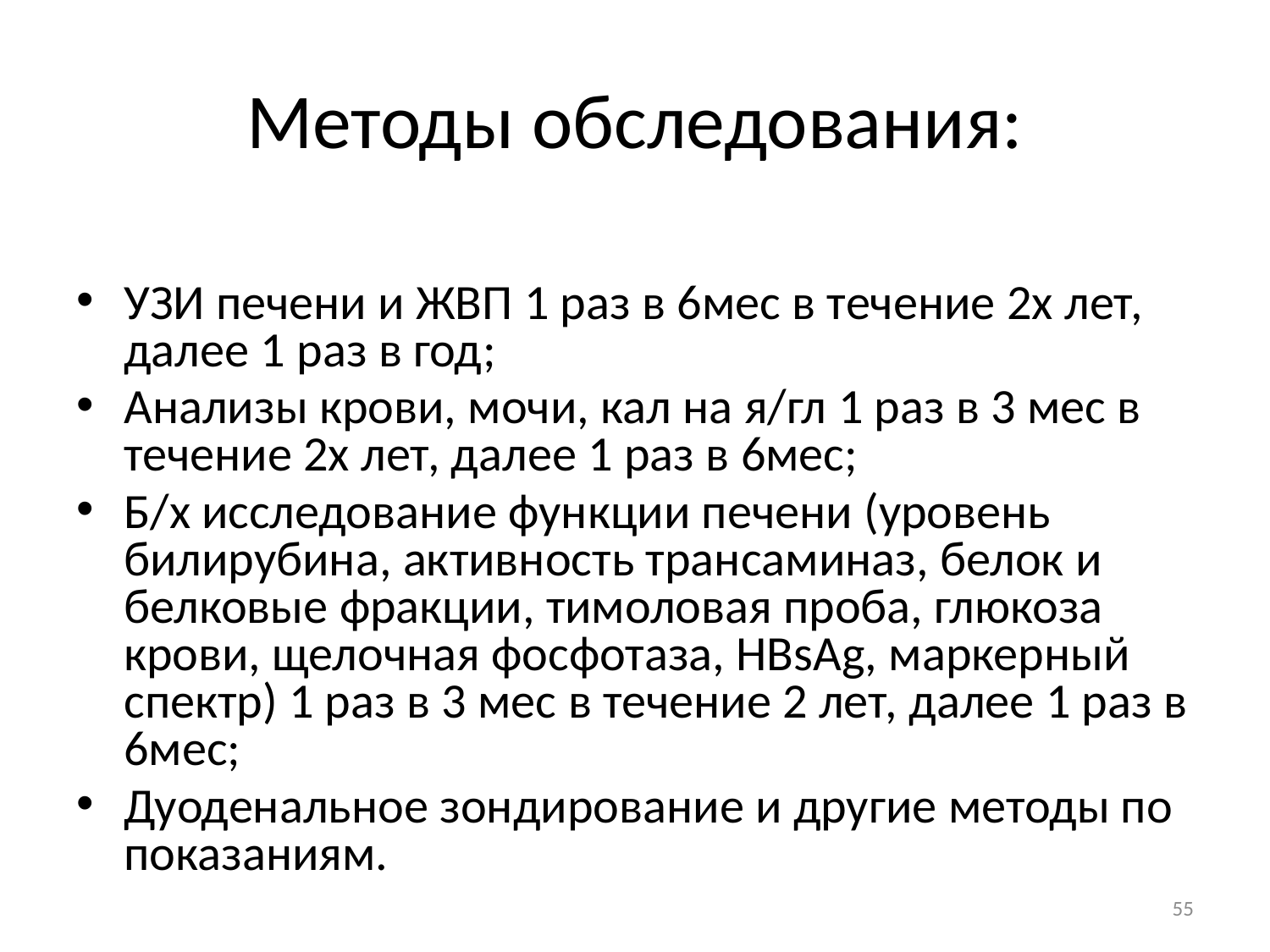

# Методы обследования:
УЗИ печени и ЖВП 1 раз в 6мес в течение 2х лет, далее 1 раз в год;
Анализы крови, мочи, кал на я/гл 1 раз в 3 мес в течение 2х лет, далее 1 раз в 6мес;
Б/х исследование функции печени (уровень билирубина, активность трансаминаз, белок и белковые фракции, тимоловая проба, глюкоза крови, щелочная фосфотаза, HBsAg, маркерный спектр) 1 раз в 3 мес в течение 2 лет, далее 1 раз в 6мес;
Дуоденальное зондирование и другие методы по показаниям.
55